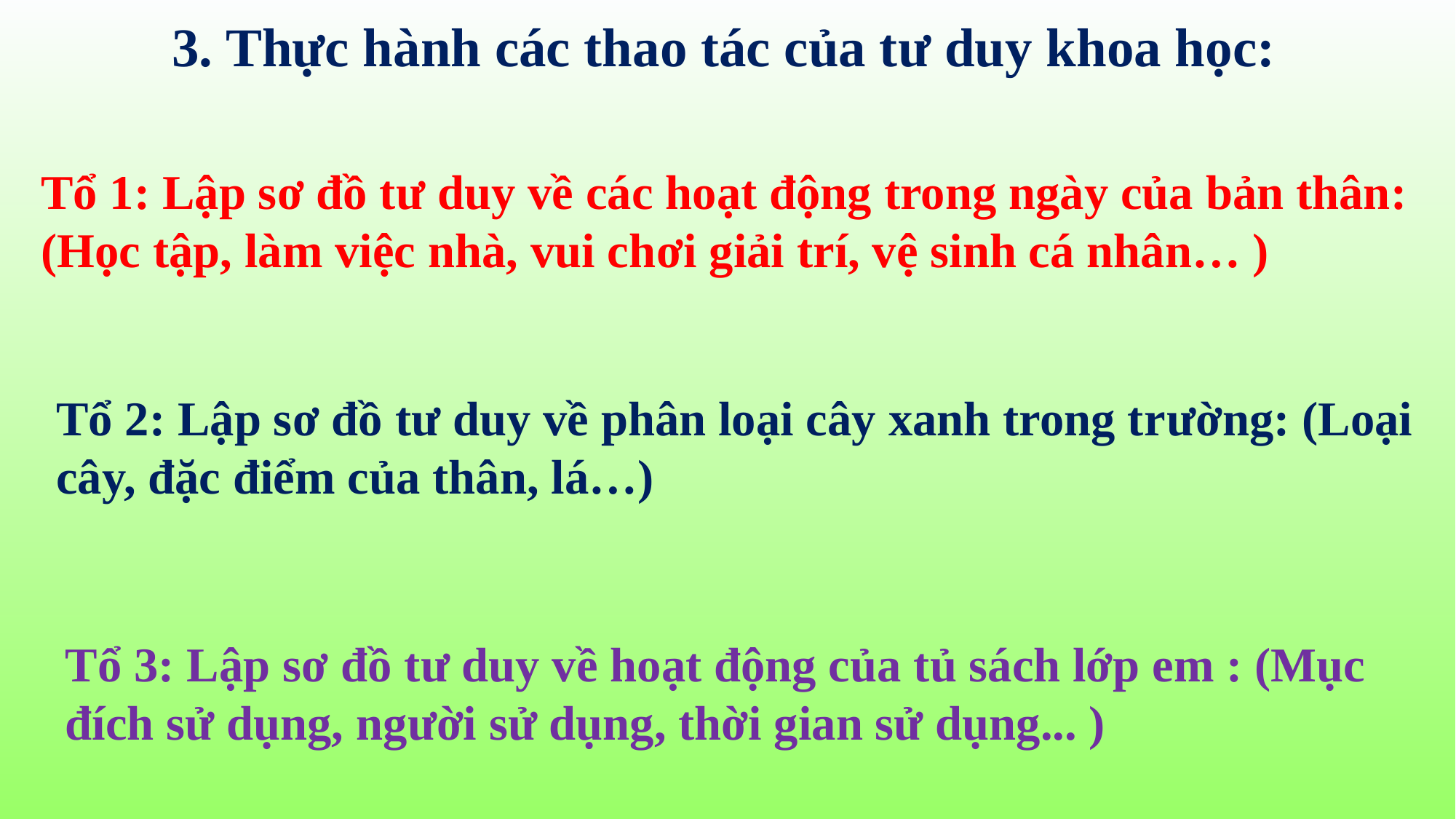

3. Thực hành các thao tác của tư duy khoa học:
Tổ 1: Lập sơ đồ tư duy về các hoạt động trong ngày của bản thân: (Học tập, làm việc nhà, vui chơi giải trí, vệ sinh cá nhân… )
Tổ 2: Lập sơ đồ tư duy về phân loại cây xanh trong trường: (Loại cây, đặc điểm của thân, lá…)
Tổ 3: Lập sơ đồ tư duy về hoạt động của tủ sách lớp em : (Mục đích sử dụng, người sử dụng, thời gian sử dụng... )